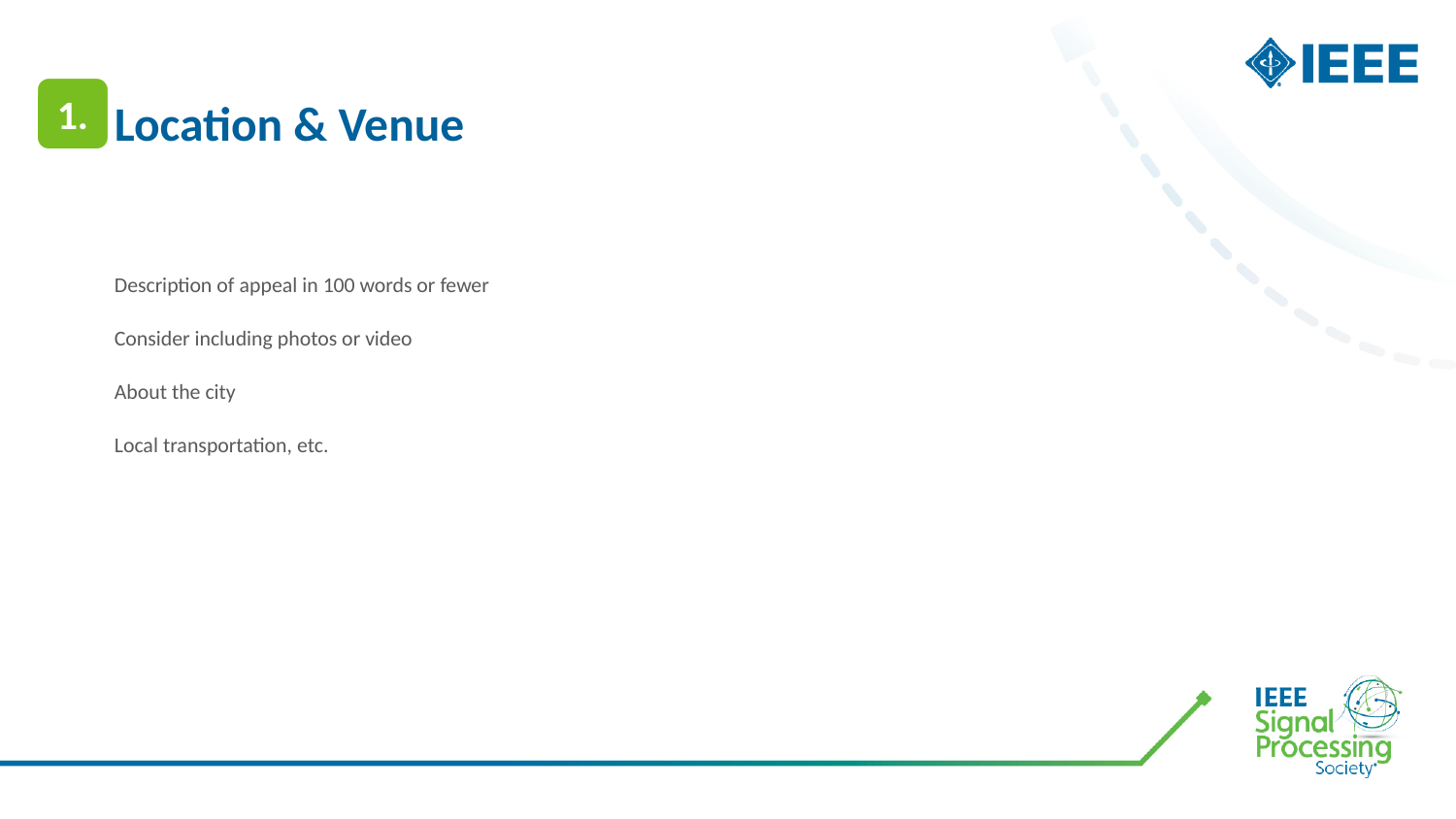

1.
# Location & Venue

Description of appeal in 100 words or fewer
Consider including photos or video
About the city
Local transportation, etc.